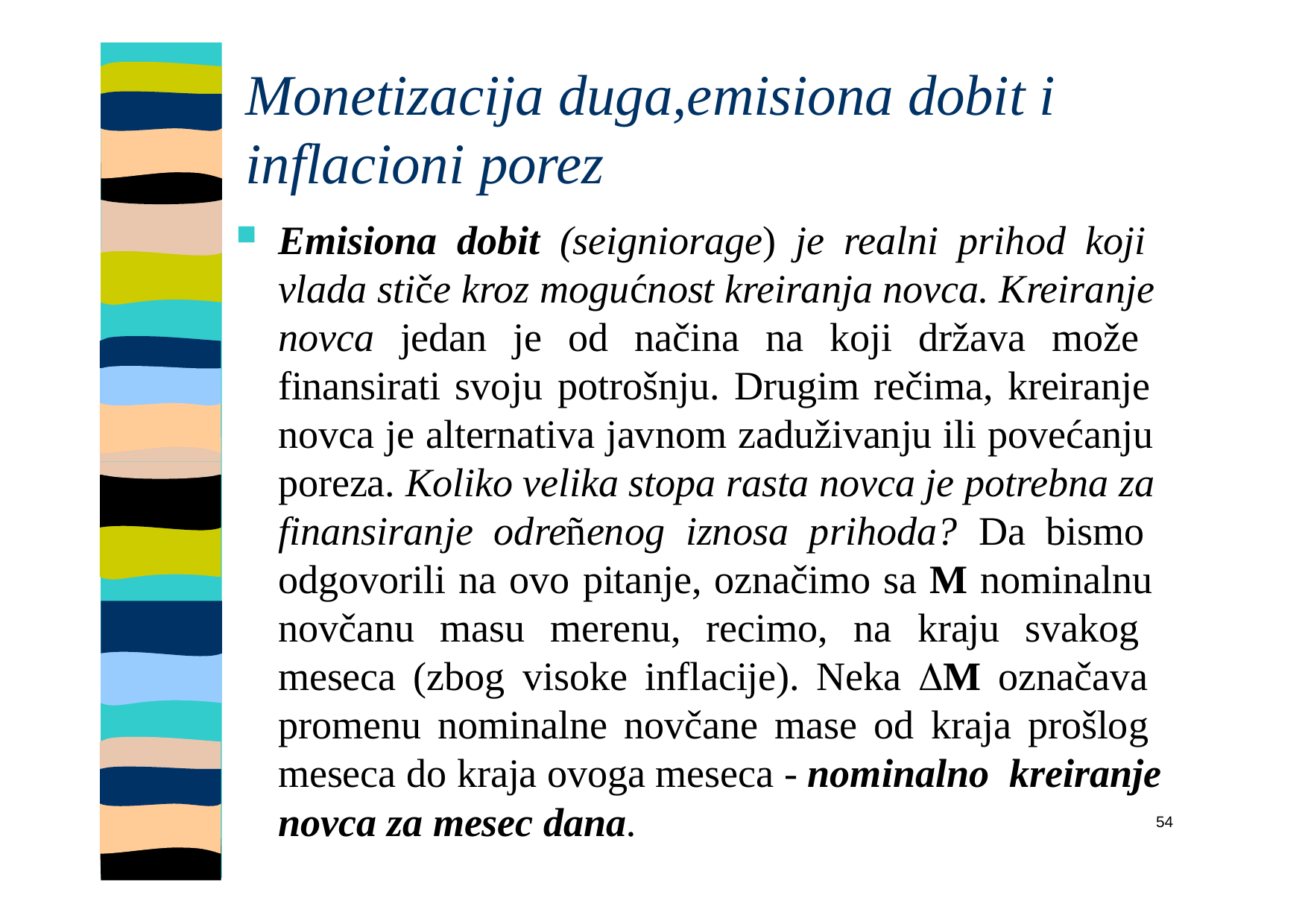

# Monetizacija duga,emisiona dobit i  inflacioni porez
Emisiona dobit (seigniorage) je realni prihod koji  vlada stiče kroz mogućnost kreiranja novca. Kreiranje  novca jedan je od načina na koji država može  finansirati svoju potrošnju. Drugim rečima, kreiranje  novca je alternativa javnom zaduživanju ili povećanju  poreza. Koliko velika stopa rasta novca je potrebna za  finansiranje odreñenog iznosa prihoda? Da bismo  odgovorili na ovo pitanje, označimo sa M nominalnu  novčanu masu merenu, recimo, na kraju svakog  meseca (zbog visoke inflacije). Neka ΔM označava  promenu nominalne novčane mase od kraja prošlog  meseca do kraja ovoga meseca - nominalno kreiranje

novca za mesec dana.
54